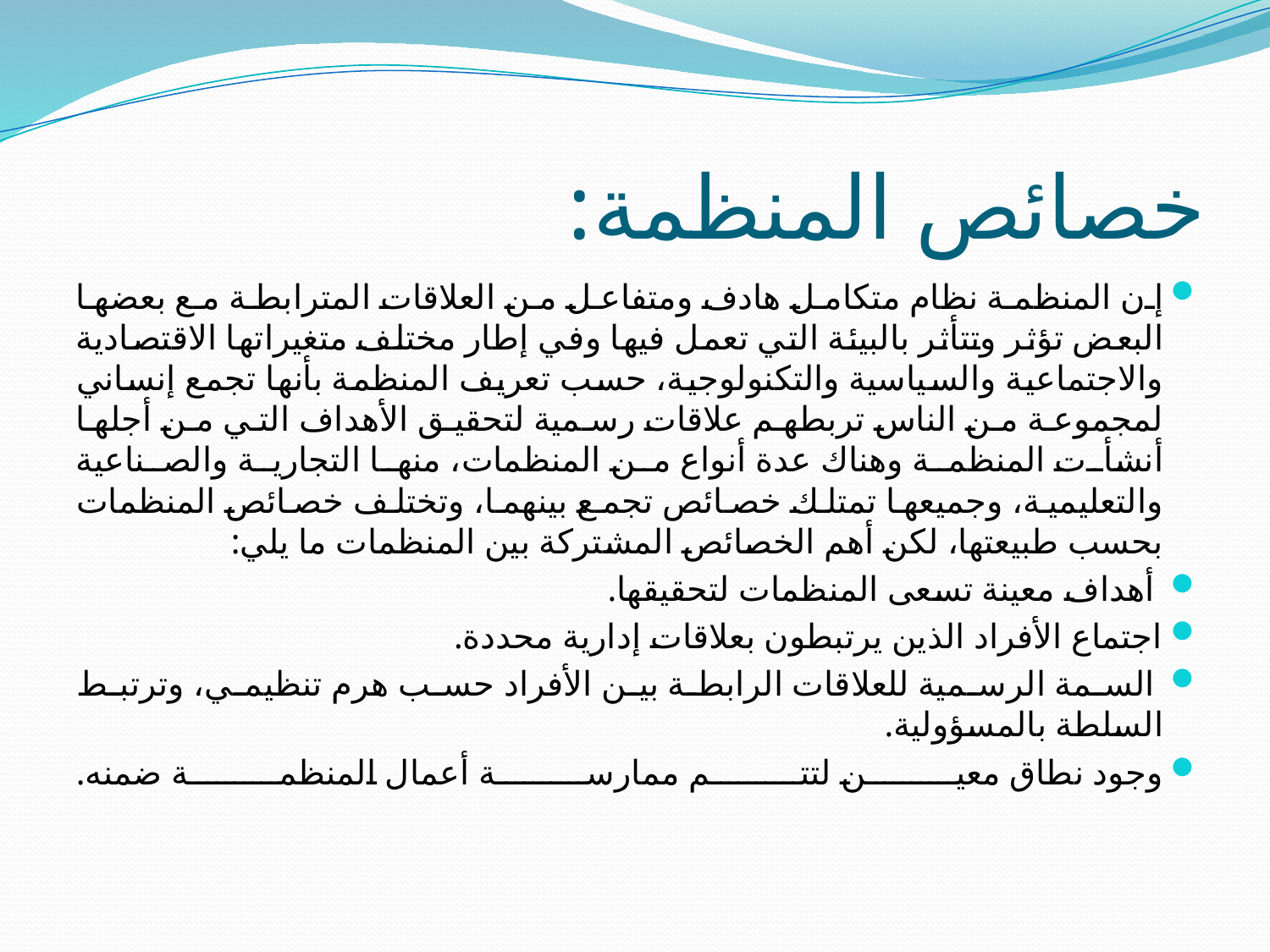

# خصائص المنظمة:
إن المنظمة نظام متكامل هادف ومتفاعل من العلاقات المترابطة مع بعضها البعض تؤثر وتتأثر بالبيئة التي تعمل فيها وفي إطار مختلف متغيراتها الاقتصادية والاجتماعية والسياسية والتكنولوجية، حسب تعريف المنظمة بأنها تجمع إنساني لمجموعة من الناس تربطهم علاقات رسمية لتحقيق الأهداف التي من أجلها أنشأت المنظمة وهناك عدة أنواع من المنظمات، منها التجارية والصناعية والتعليمية، وجميعها تمتلك خصائص تجمع بينهما، وتختلف خصائص المنظمات بحسب طبيعتها، لكن أهم الخصائص المشتركة بين المنظمات ما يلي:
 أهداف معينة تسعى المنظمات لتحقيقها.
اجتماع الأفراد الذين يرتبطون بعلاقات إدارية محددة.
 السمة الرسمية للعلاقات الرابطة بين الأفراد حسب هرم تنظيمي، وترتبط السلطة بالمسؤولية.
وجود نطاق معين لتتم ممارسة أعمال المنظمة ضمنه.